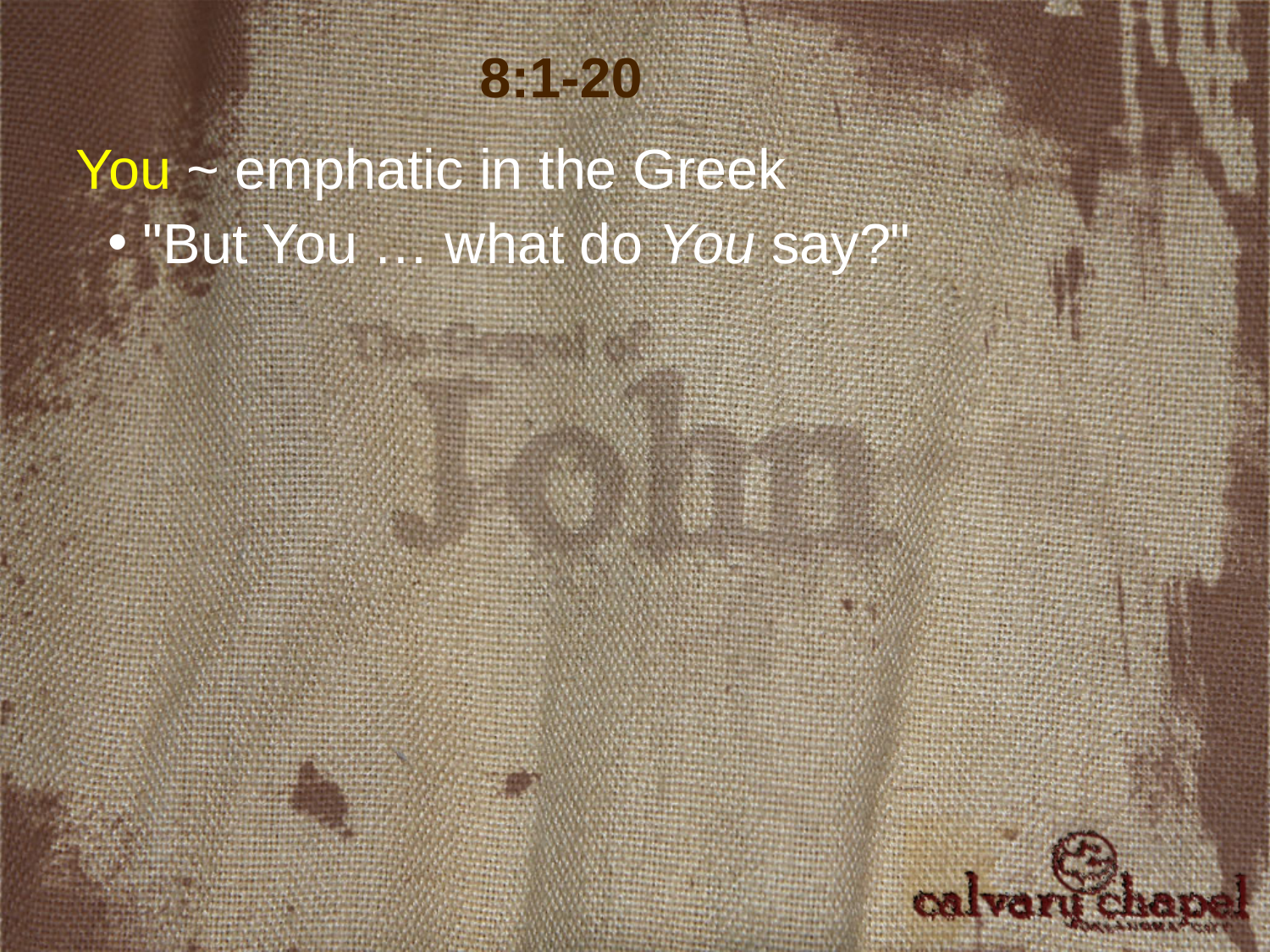

8:1-20
You ~ emphatic in the Greek
 "But You … what do You say?"